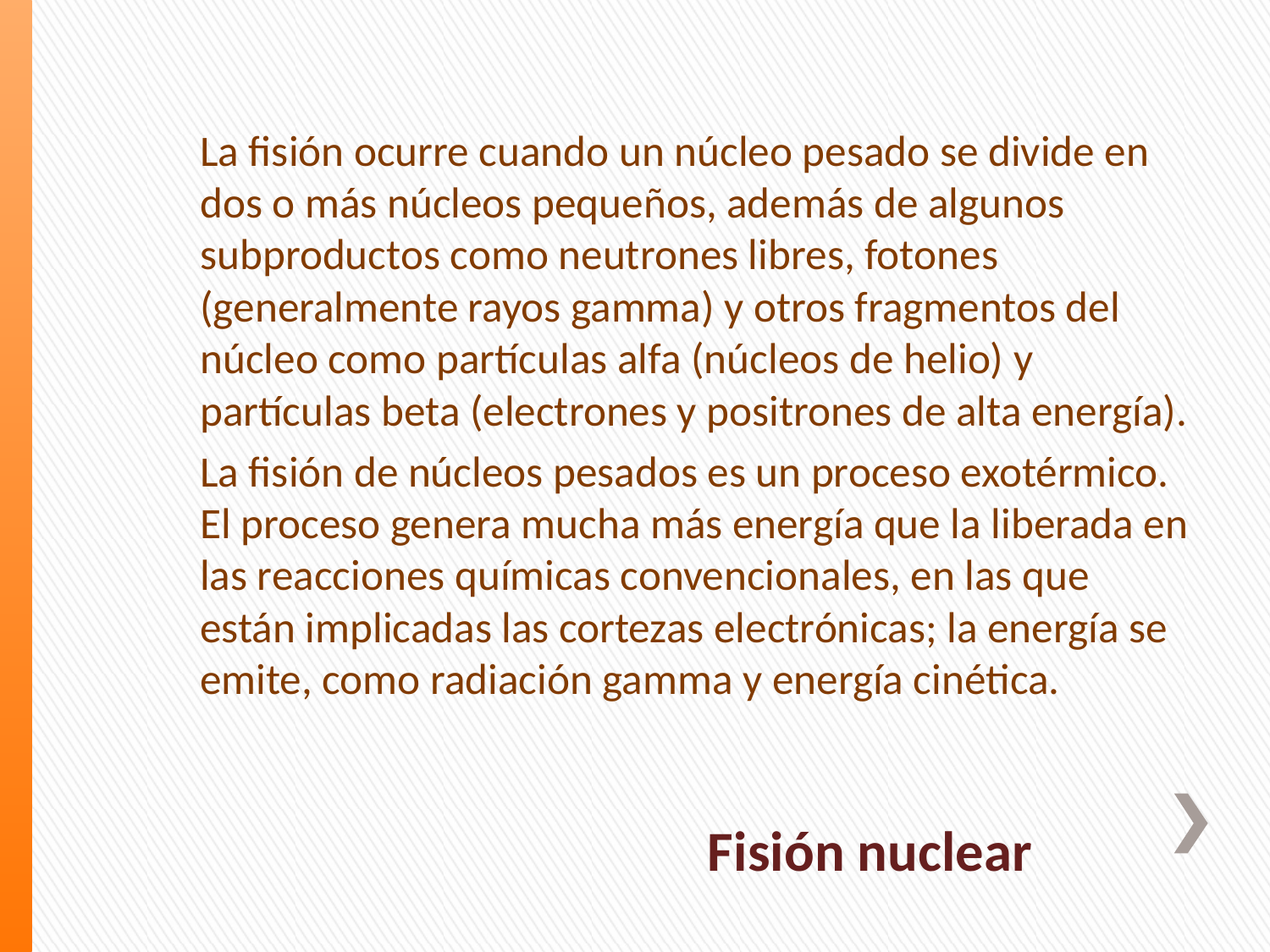

La fisión ocurre cuando un núcleo pesado se divide en dos o más núcleos pequeños, además de algunos subproductos como neutrones libres, fotones (generalmente rayos gamma) y otros fragmentos del núcleo como partículas alfa (núcleos de helio) y partículas beta (electrones y positrones de alta energía).
La fisión de núcleos pesados es un proceso exotérmico. El proceso genera mucha más energía que la liberada en las reacciones químicas convencionales, en las que están implicadas las cortezas electrónicas; la energía se emite, como radiación gamma y energía cinética.
# Fisión nuclear